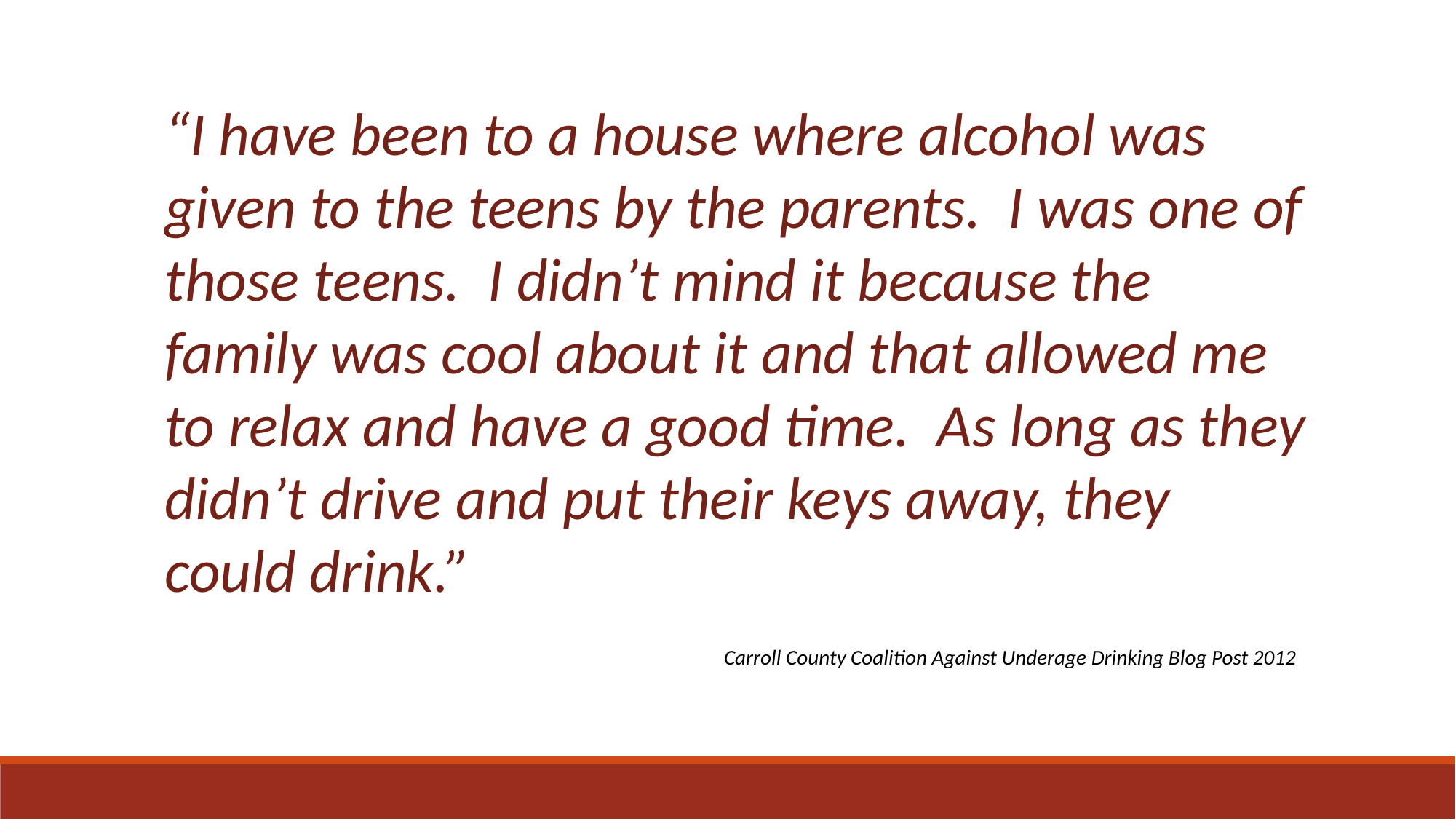

“I have been to a house where alcohol was given to the teens by the parents.  I was one of those teens.  I didn’t mind it because the family was cool about it and that allowed me to relax and have a good time.  As long as they didn’t drive and put their keys away, they could drink.”
                                         Carroll County Coalition Against Underage Drinking Blog Post 2012